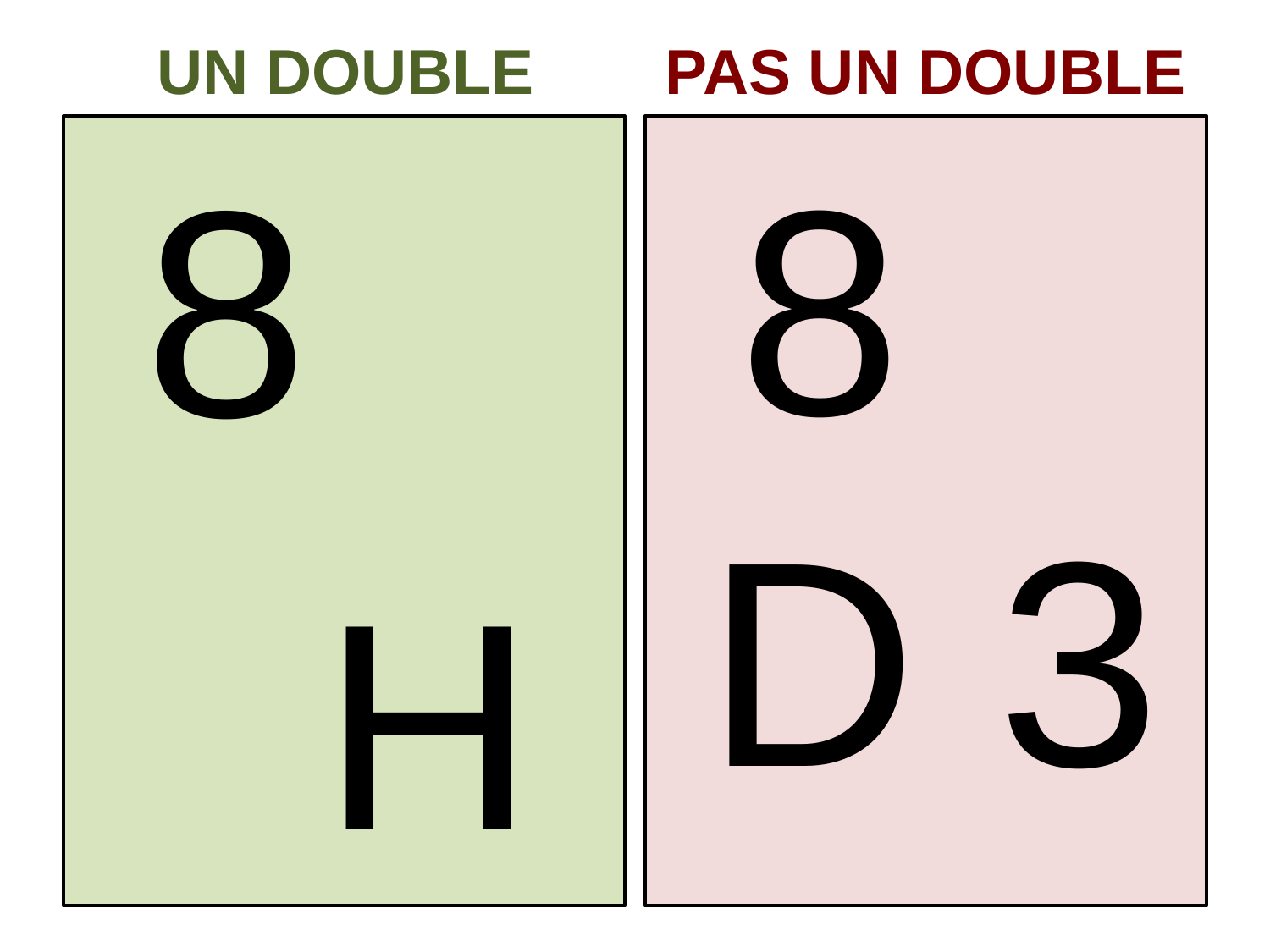

UN DOUBLE
PAS UN DOUBLE
 8
   H
 8  D 3